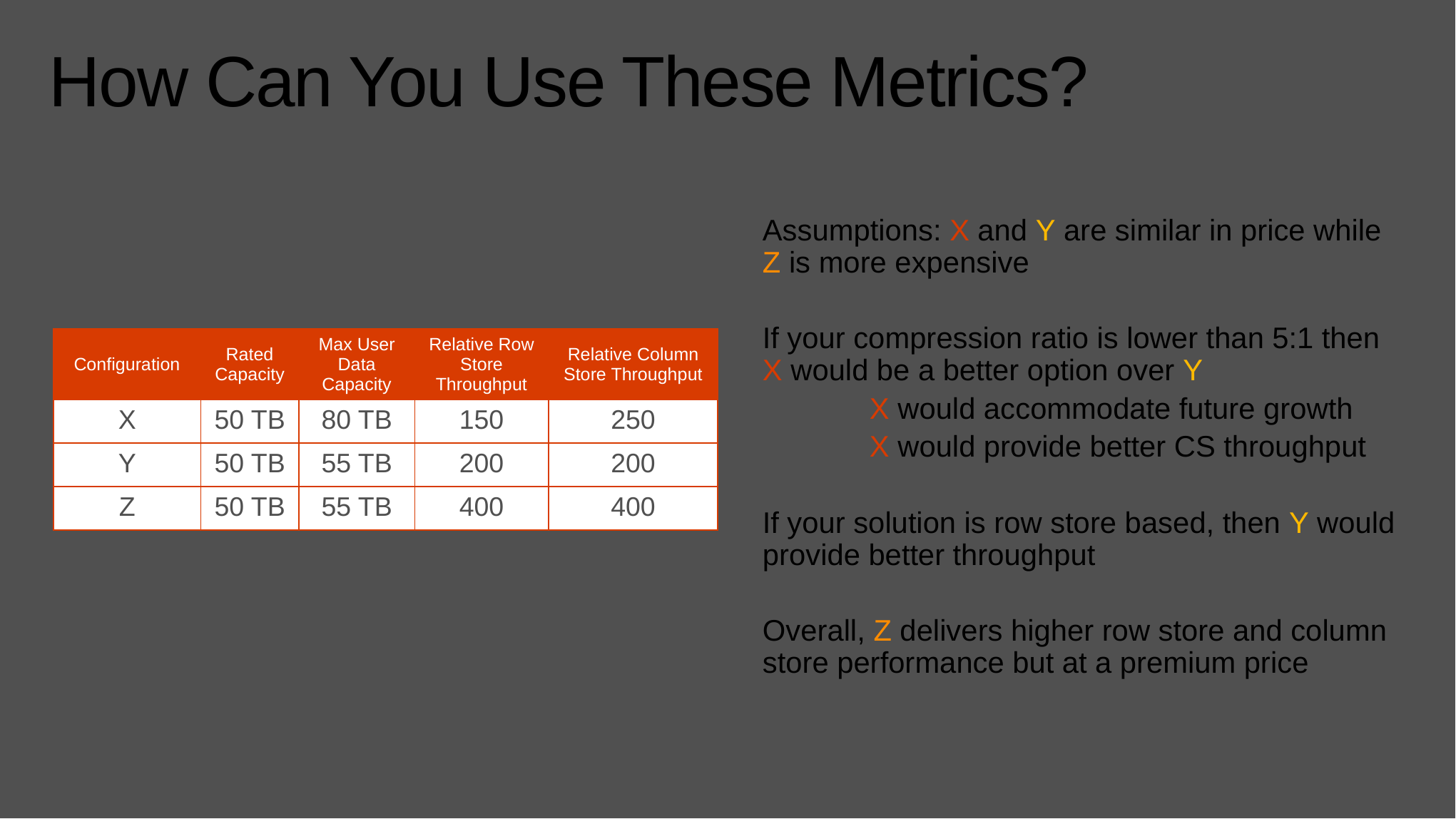

# How Can You Use These Metrics?
Assumptions: X and Y are similar in price while Z is more expensive

If your compression ratio is lower than 5:1 then X would be a better option over Y
	X would accommodate future growth
	X would provide better CS throughput

If your solution is row store based, then Y would provide better throughput

Overall, Z delivers higher row store and column store performance but at a premium price
| Configuration | Rated Capacity | Max User Data Capacity | Relative Row Store Throughput | Relative Column Store Throughput |
| --- | --- | --- | --- | --- |
| X | 50 TB | 80 TB | 150 | 250 |
| Y | 50 TB | 55 TB | 200 | 200 |
| Z | 50 TB | 55 TB | 400 | 400 |